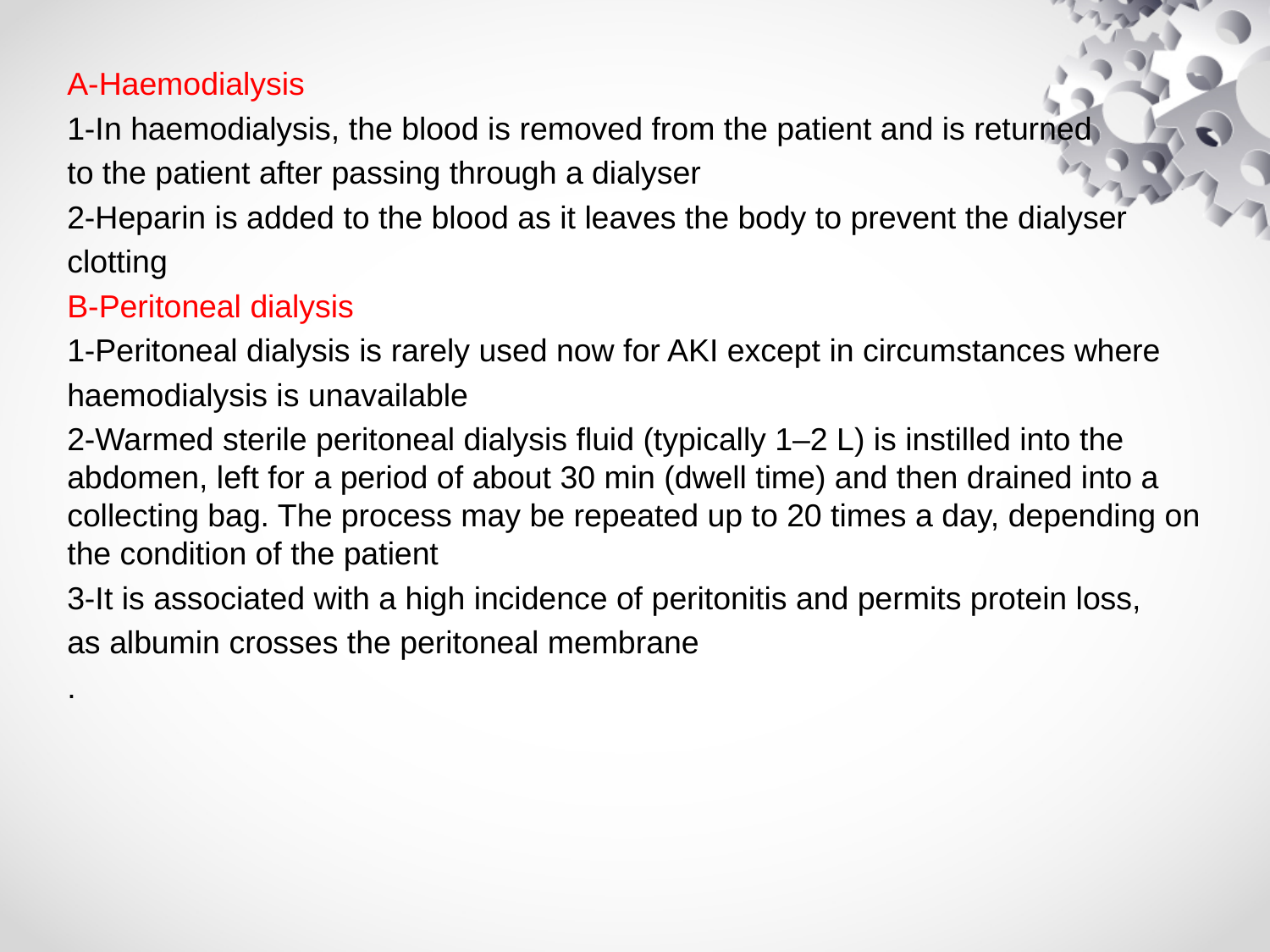

#
A-Haemodialysis
1-In haemodialysis, the blood is removed from the patient and is returned
to the patient after passing through a dialyser
2-Heparin is added to the blood as it leaves the body to prevent the dialyser
clotting
B-Peritoneal dialysis
1-Peritoneal dialysis is rarely used now for AKI except in circumstances where
haemodialysis is unavailable
2-Warmed sterile peritoneal dialysis fluid (typically 1–2 L) is instilled into the abdomen, left for a period of about 30 min (dwell time) and then drained into a collecting bag. The process may be repeated up to 20 times a day, depending on the condition of the patient
3-It is associated with a high incidence of peritonitis and permits protein loss,
as albumin crosses the peritoneal membrane
.